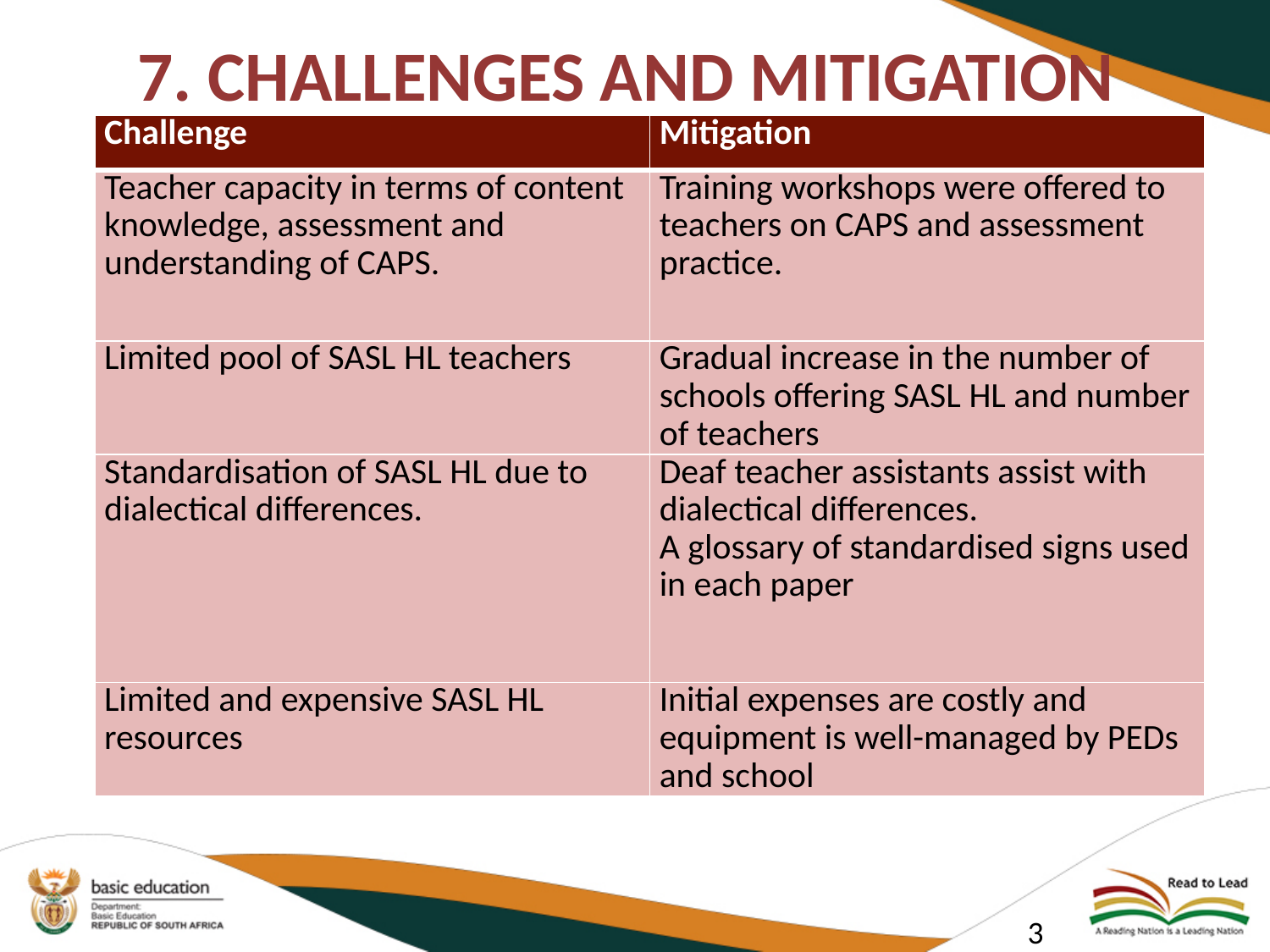

# 7. CHALLENGES AND MITIGATION
| Challenge | Mitigation |
| --- | --- |
| Teacher capacity in terms of content knowledge, assessment and understanding of CAPS. | Training workshops were offered to teachers on CAPS and assessment practice. |
| Limited pool of SASL HL teachers | Gradual increase in the number of schools offering SASL HL and number of teachers |
| Standardisation of SASL HL due to dialectical differences. | Deaf teacher assistants assist with dialectical differences. A glossary of standardised signs used in each paper |
| Limited and expensive SASL HL resources | Initial expenses are costly and equipment is well-managed by PEDs and school |
3